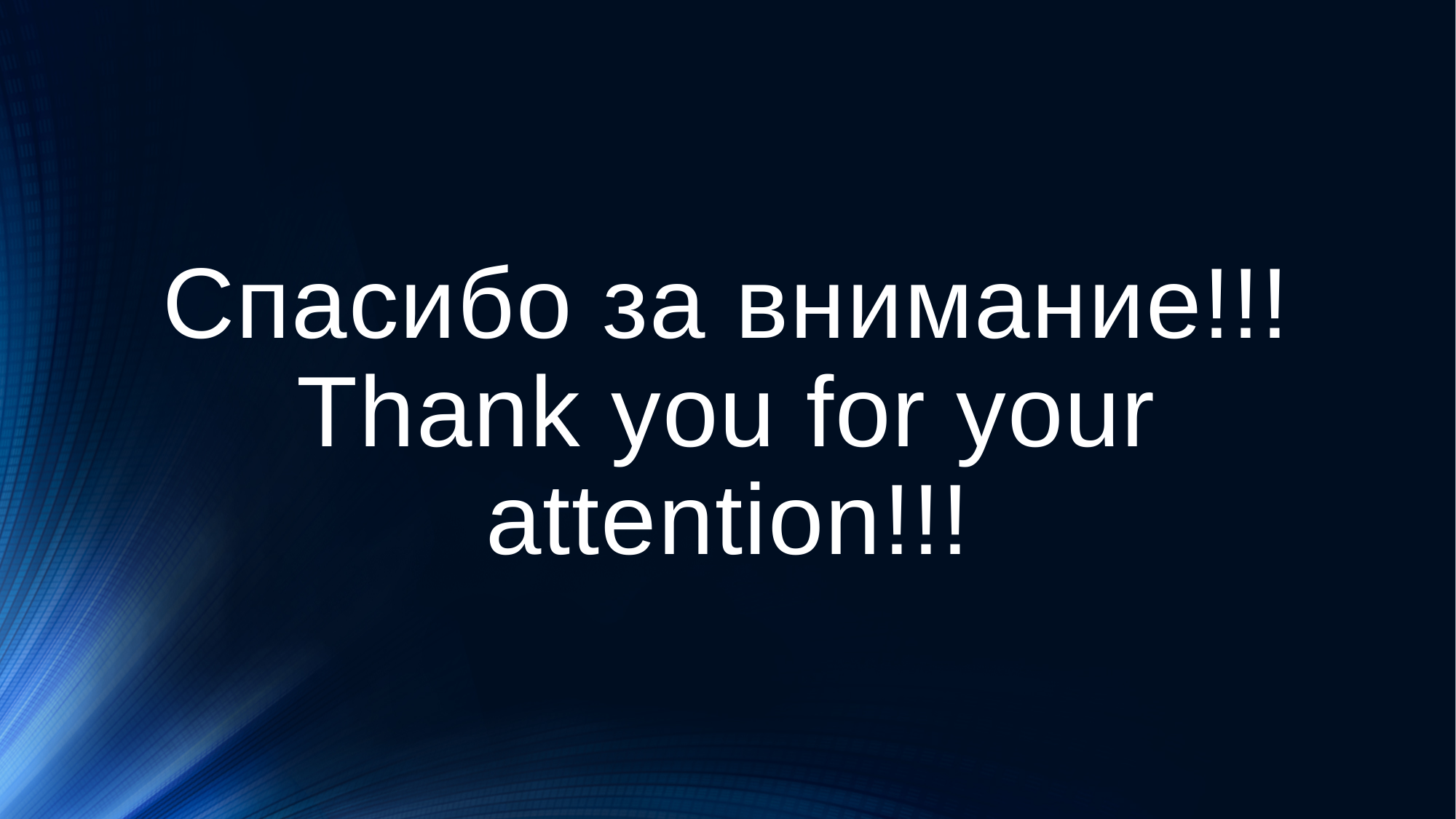

# Спасибо за внимание!!! Thank you for your attention!!!